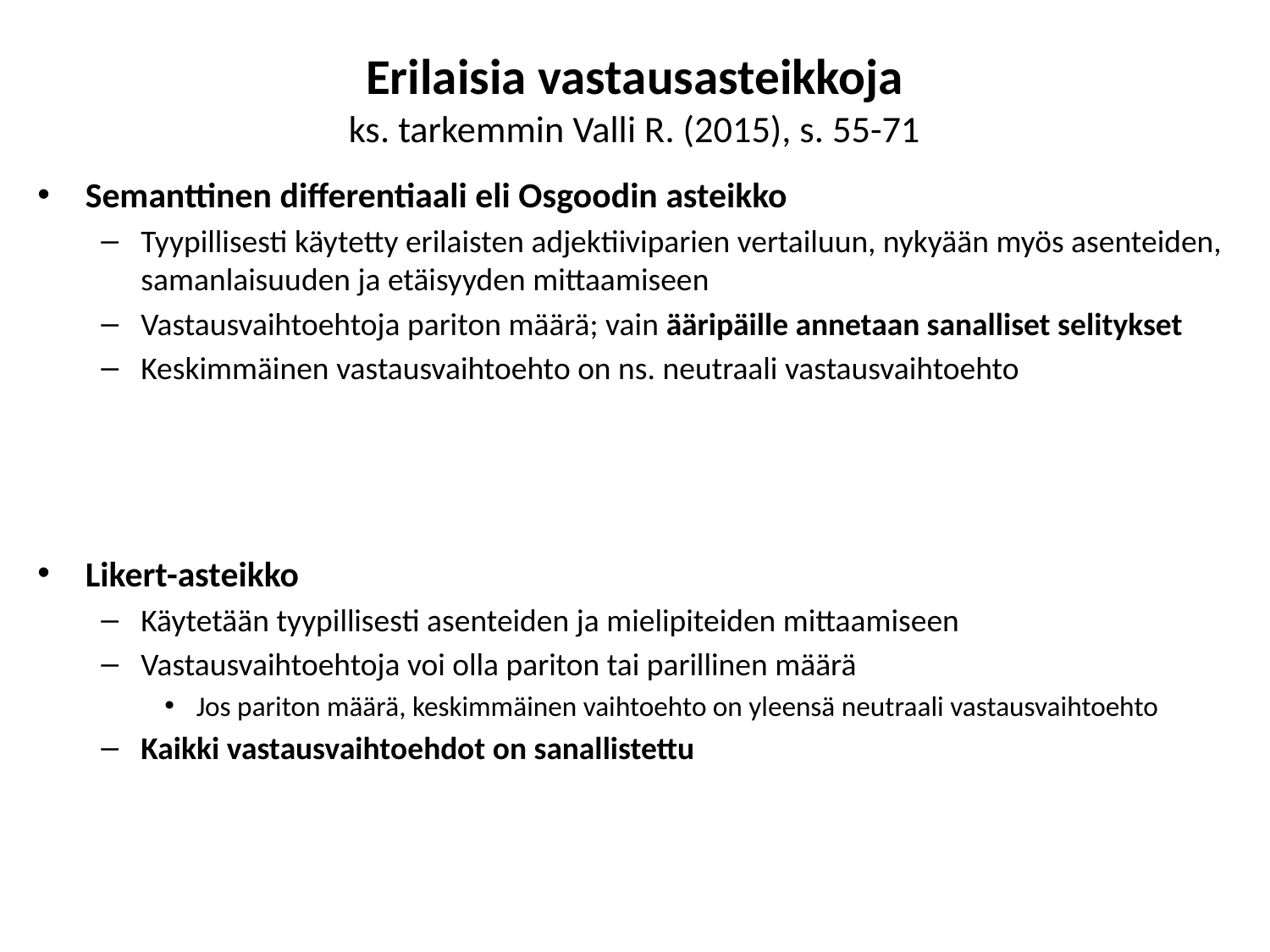

# Erilaisia vastausasteikkoja ks. tarkemmin Valli R. (2015), s. 55-71
Semanttinen differentiaali eli Osgoodin asteikko
Tyypillisesti käytetty erilaisten adjektiiviparien vertailuun, nykyään myös asenteiden, samanlaisuuden ja etäisyyden mittaamiseen
Vastausvaihtoehtoja pariton määrä; vain ääripäille annetaan sanalliset selitykset
Keskimmäinen vastausvaihtoehto on ns. neutraali vastausvaihtoehto

Likert-asteikko
Käytetään tyypillisesti asenteiden ja mielipiteiden mittaamiseen
Vastausvaihtoehtoja voi olla pariton tai parillinen määrä
Jos pariton määrä, keskimmäinen vaihtoehto on yleensä neutraali vastausvaihtoehto
Kaikki vastausvaihtoehdot on sanallistettu